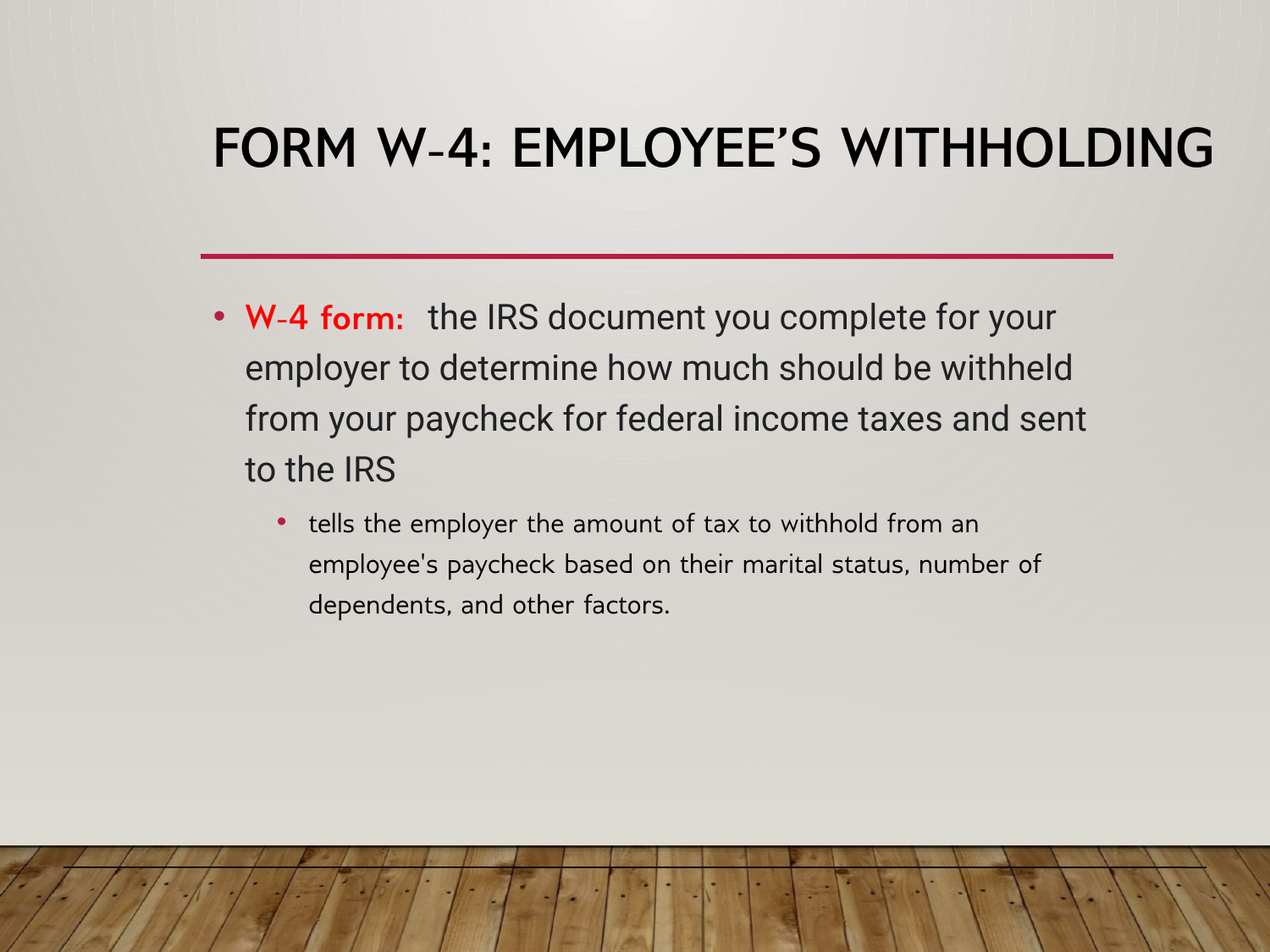

# Form W-4: Employee’s Withholding
W-4 form:  the IRS document you complete for your employer to determine how much should be withheld from your paycheck for federal income taxes and sent to the IRS
tells the employer the amount of tax to withhold from an employee's paycheck based on their marital status, number of dependents, and other factors.